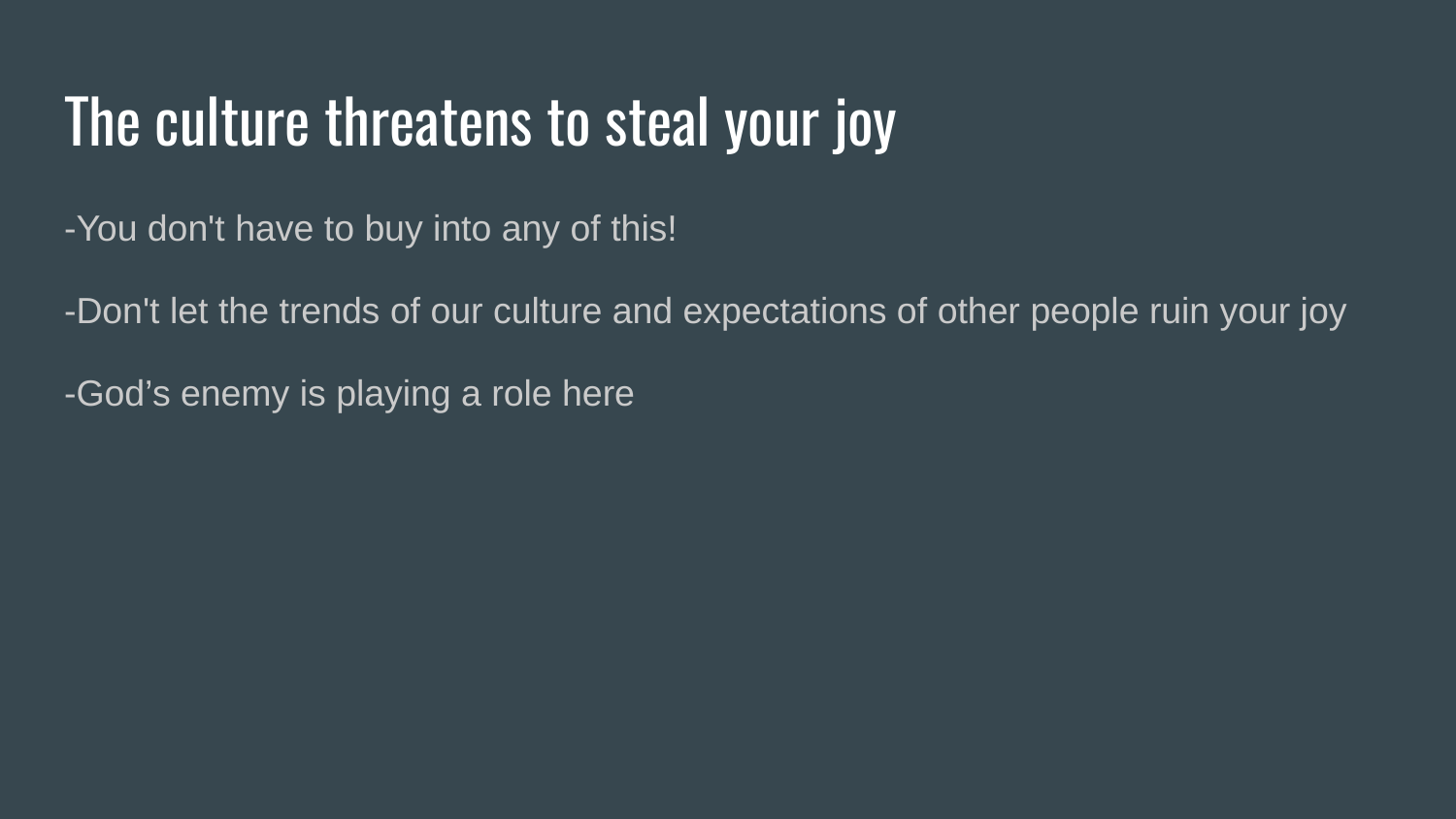

# The culture threatens to steal your joy
-You don't have to buy into any of this!
-Don't let the trends of our culture and expectations of other people ruin your joy
-God’s enemy is playing a role here